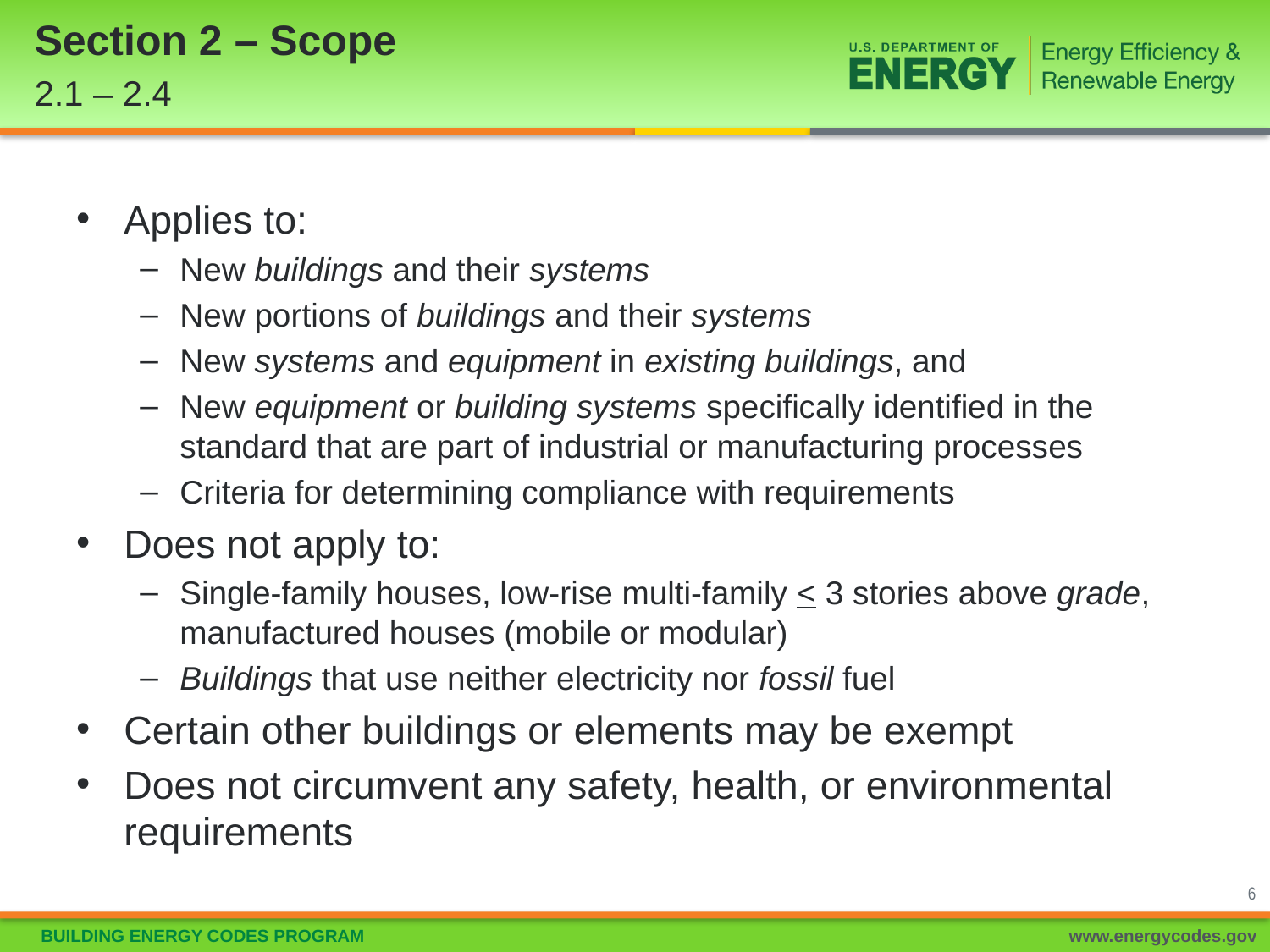

# Section 2 – Scope 2.1 – 2.4
Applies to:
New buildings and their systems
New portions of buildings and their systems
New systems and equipment in existing buildings, and
New equipment or building systems specifically identified in the standard that are part of industrial or manufacturing processes
Criteria for determining compliance with requirements
Does not apply to:
Single-family houses, low-rise multi-family < 3 stories above grade, manufactured houses (mobile or modular)
Buildings that use neither electricity nor fossil fuel
Certain other buildings or elements may be exempt
Does not circumvent any safety, health, or environmental requirements